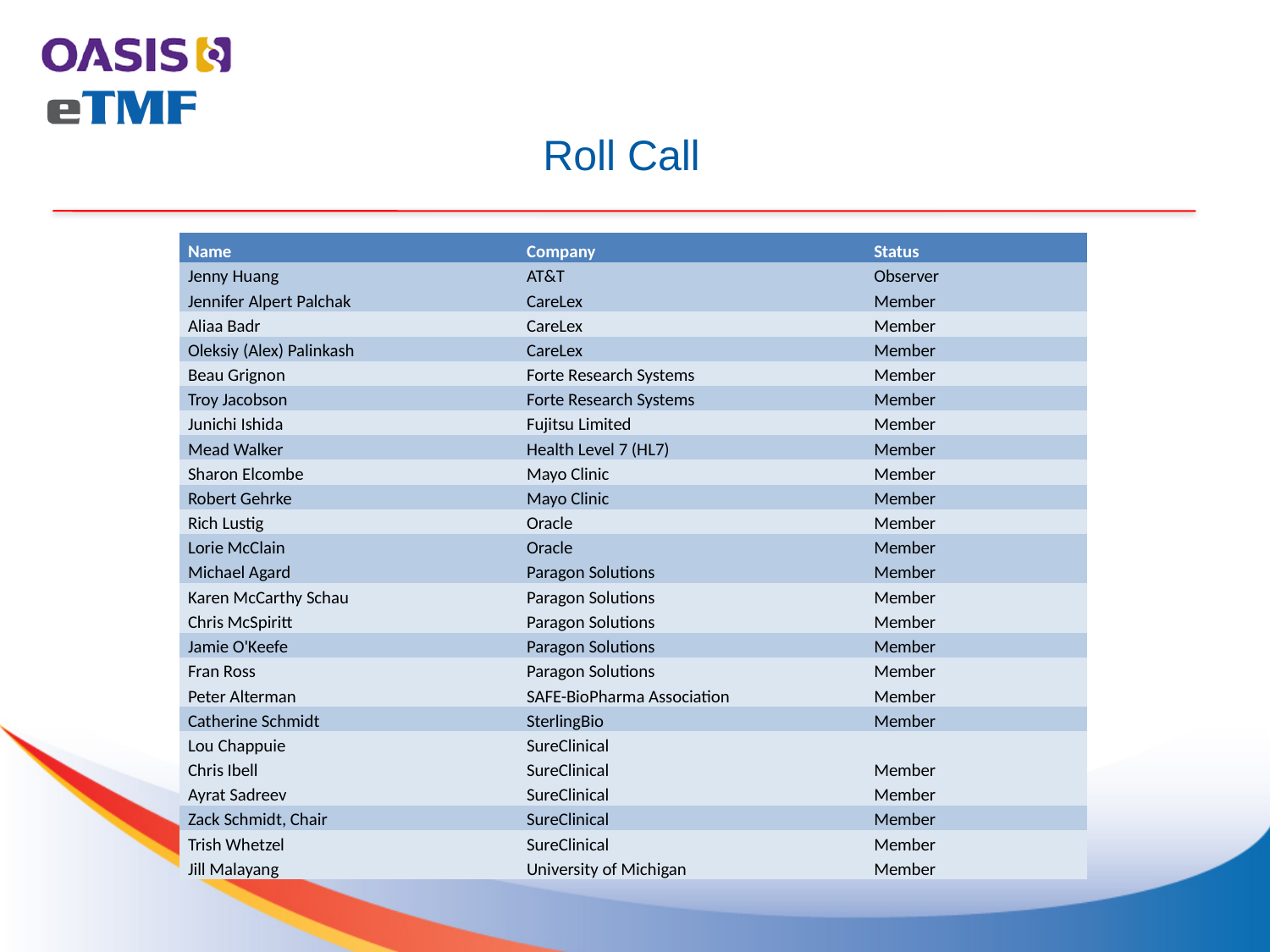

# Roll Call
| Name | Company | Status |
| --- | --- | --- |
| Jenny Huang | AT&T | Observer |
| Jennifer Alpert Palchak | CareLex | Member |
| Aliaa Badr | CareLex | Member |
| Oleksiy (Alex) Palinkash | CareLex | Member |
| Beau Grignon | Forte Research Systems | Member |
| Troy Jacobson | Forte Research Systems | Member |
| Junichi Ishida | Fujitsu Limited | Member |
| Mead Walker | Health Level 7 (HL7) | Member |
| Sharon Elcombe | Mayo Clinic | Member |
| Robert Gehrke | Mayo Clinic | Member |
| Rich Lustig | Oracle | Member |
| Lorie McClain | Oracle | Member |
| Michael Agard | Paragon Solutions | Member |
| Karen McCarthy Schau | Paragon Solutions | Member |
| Chris McSpiritt | Paragon Solutions | Member |
| Jamie O'Keefe | Paragon Solutions | Member |
| Fran Ross | Paragon Solutions | Member |
| Peter Alterman | SAFE-BioPharma Association | Member |
| Catherine Schmidt | SterlingBio | Member |
| Lou Chappuie | SureClinical |  |
| Chris Ibell | SureClinical | Member |
| Ayrat Sadreev | SureClinical | Member |
| Zack Schmidt, Chair | SureClinical | Member |
| Trish Whetzel | SureClinical | Member |
| Jill Malayang | University of Michigan | Member |